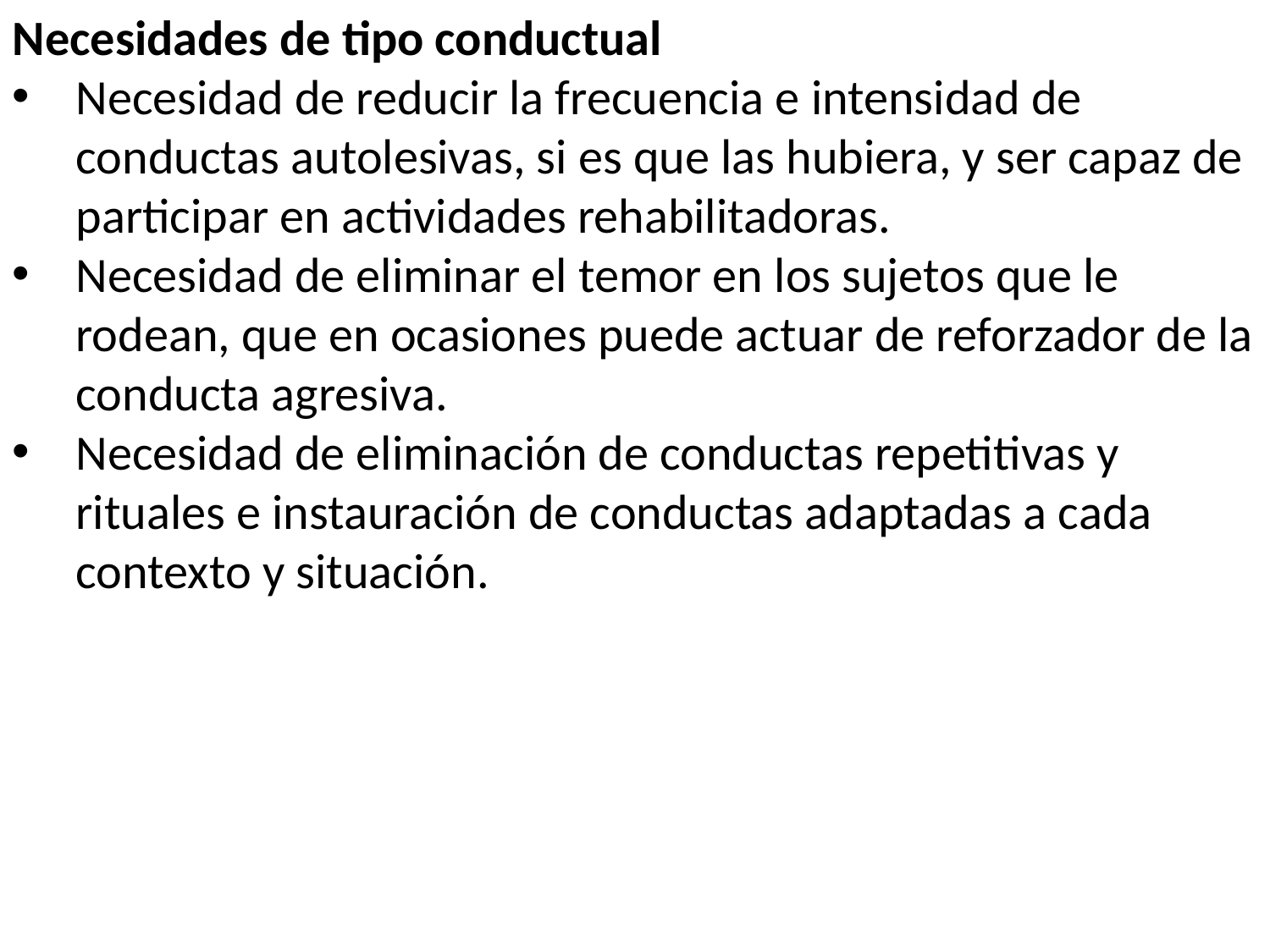

Necesidades de tipo conductual
Necesidad de reducir la frecuencia e intensidad de conductas autolesivas, si es que las hubiera, y ser capaz de participar en actividades rehabilitadoras.
Necesidad de eliminar el temor en los sujetos que le rodean, que en ocasiones puede actuar de reforzador de la conducta agresiva.
Necesidad de eliminación de conductas repetitivas y rituales e instauración de conductas adaptadas a cada contexto y situación.